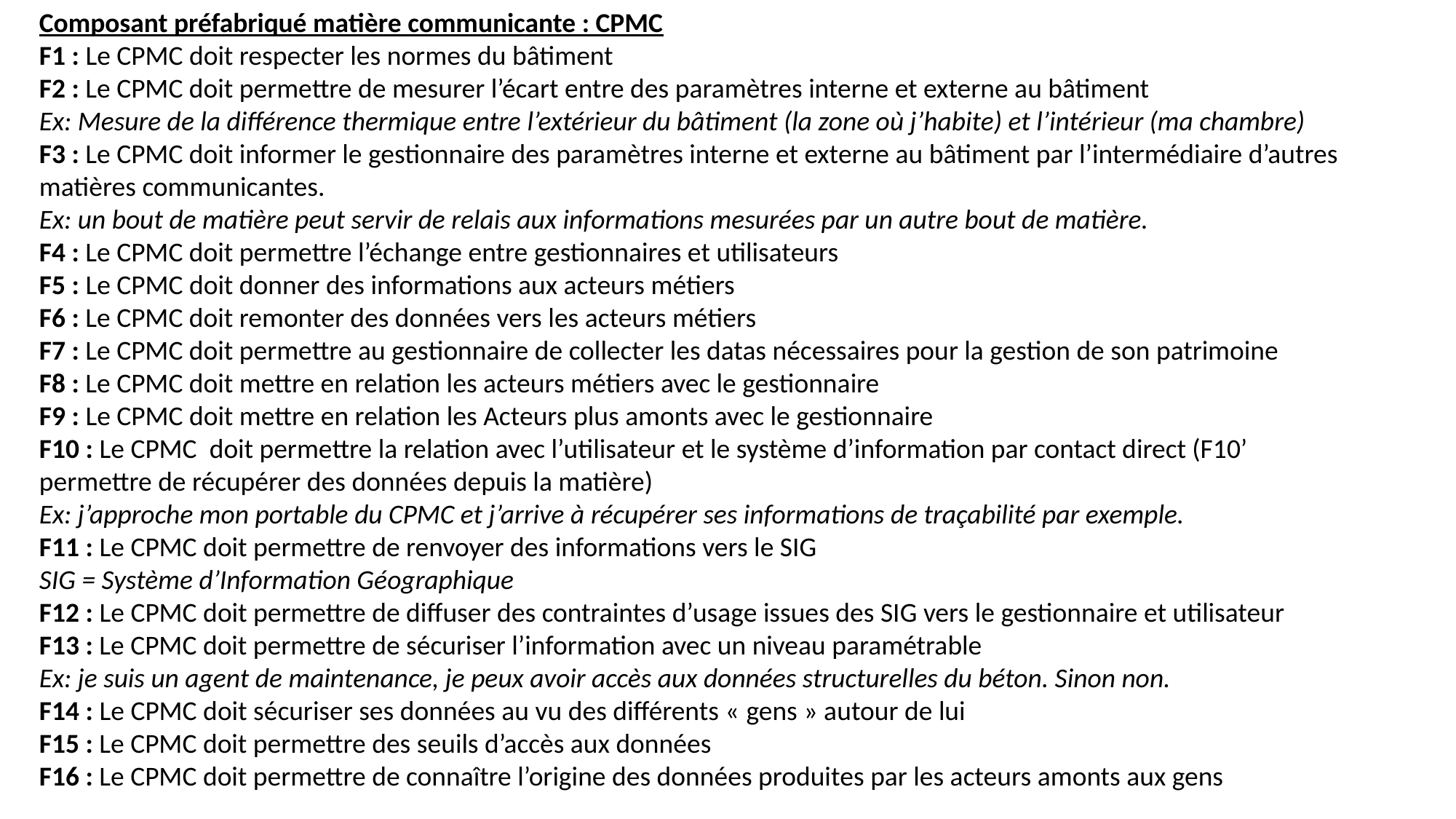

Composant préfabriqué matière communicante : CPMC
F1 : Le CPMC doit respecter les normes du bâtiment
F2 : Le CPMC doit permettre de mesurer l’écart entre des paramètres interne et externe au bâtiment
Ex: Mesure de la différence thermique entre l’extérieur du bâtiment (la zone où j’habite) et l’intérieur (ma chambre)
F3 : Le CPMC doit informer le gestionnaire des paramètres interne et externe au bâtiment par l’intermédiaire d’autres matières communicantes.
Ex: un bout de matière peut servir de relais aux informations mesurées par un autre bout de matière.
F4 : Le CPMC doit permettre l’échange entre gestionnaires et utilisateurs
F5 : Le CPMC doit donner des informations aux acteurs métiers
F6 : Le CPMC doit remonter des données vers les acteurs métiers
F7 : Le CPMC doit permettre au gestionnaire de collecter les datas nécessaires pour la gestion de son patrimoine
F8 : Le CPMC doit mettre en relation les acteurs métiers avec le gestionnaire
F9 : Le CPMC doit mettre en relation les Acteurs plus amonts avec le gestionnaire
F10 : Le CPMC  doit permettre la relation avec l’utilisateur et le système d’information par contact direct (F10’ permettre de récupérer des données depuis la matière)
Ex: j’approche mon portable du CPMC et j’arrive à récupérer ses informations de traçabilité par exemple.
F11 : Le CPMC doit permettre de renvoyer des informations vers le SIG
SIG = Système d’Information Géographique
F12 : Le CPMC doit permettre de diffuser des contraintes d’usage issues des SIG vers le gestionnaire et utilisateur
F13 : Le CPMC doit permettre de sécuriser l’information avec un niveau paramétrable
Ex: je suis un agent de maintenance, je peux avoir accès aux données structurelles du béton. Sinon non.
F14 : Le CPMC doit sécuriser ses données au vu des différents « gens » autour de lui
F15 : Le CPMC doit permettre des seuils d’accès aux données
F16 : Le CPMC doit permettre de connaître l’origine des données produites par les acteurs amonts aux gens